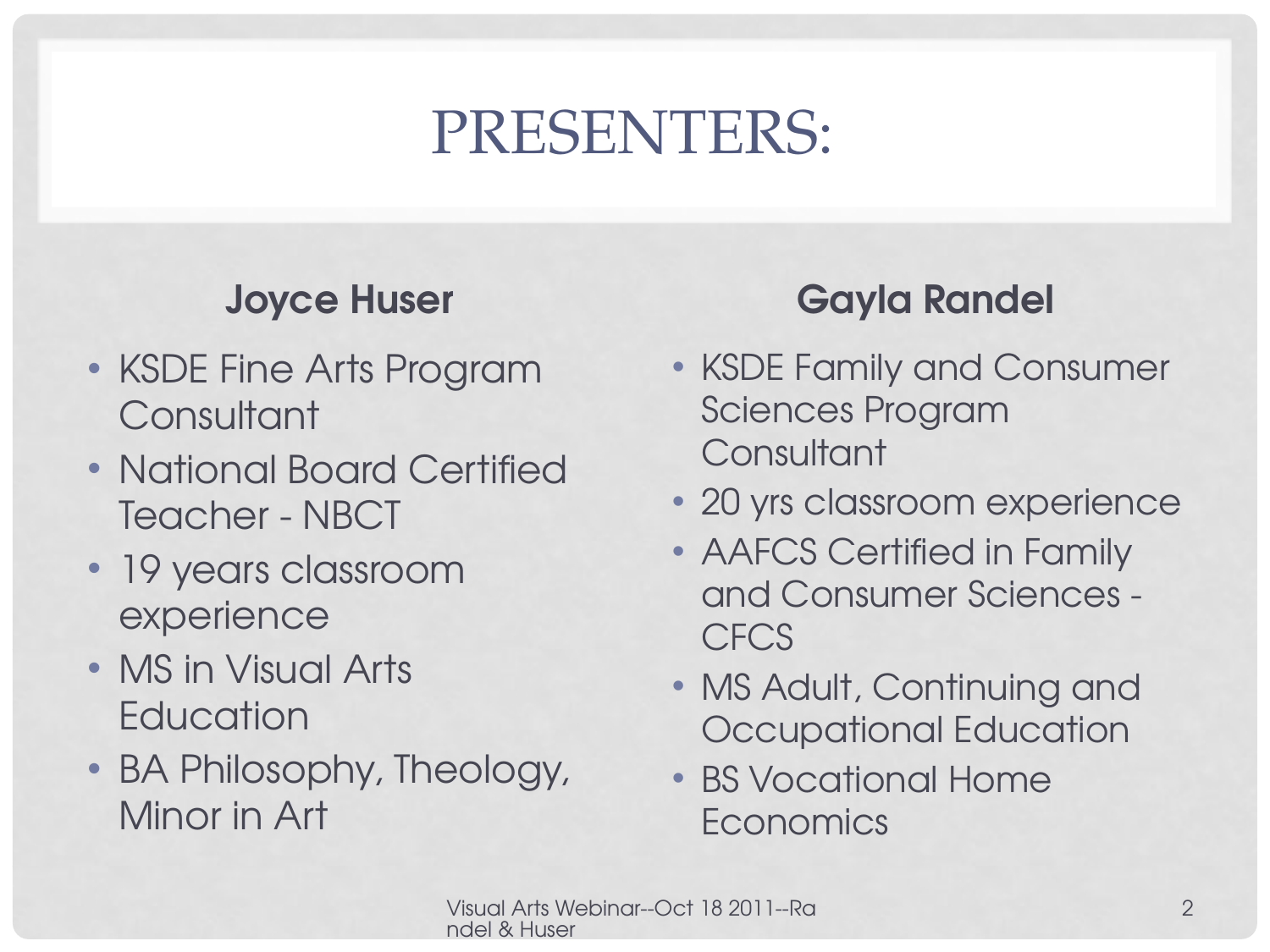

# Presenters:
Joyce Huser
Gayla Randel
KSDE Fine Arts Program Consultant
National Board Certified Teacher - NBCT
19 years classroom experience
MS in Visual Arts Education
BA Philosophy, Theology, Minor in Art

KSDE Family and Consumer Sciences Program Consultant
20 yrs classroom experience
AAFCS Certified in Family and Consumer Sciences - CFCS
MS Adult, Continuing and Occupational Education
BS Vocational Home Economics

Visual Arts Webinar--Oct 18 2011--Randel & Huser
2